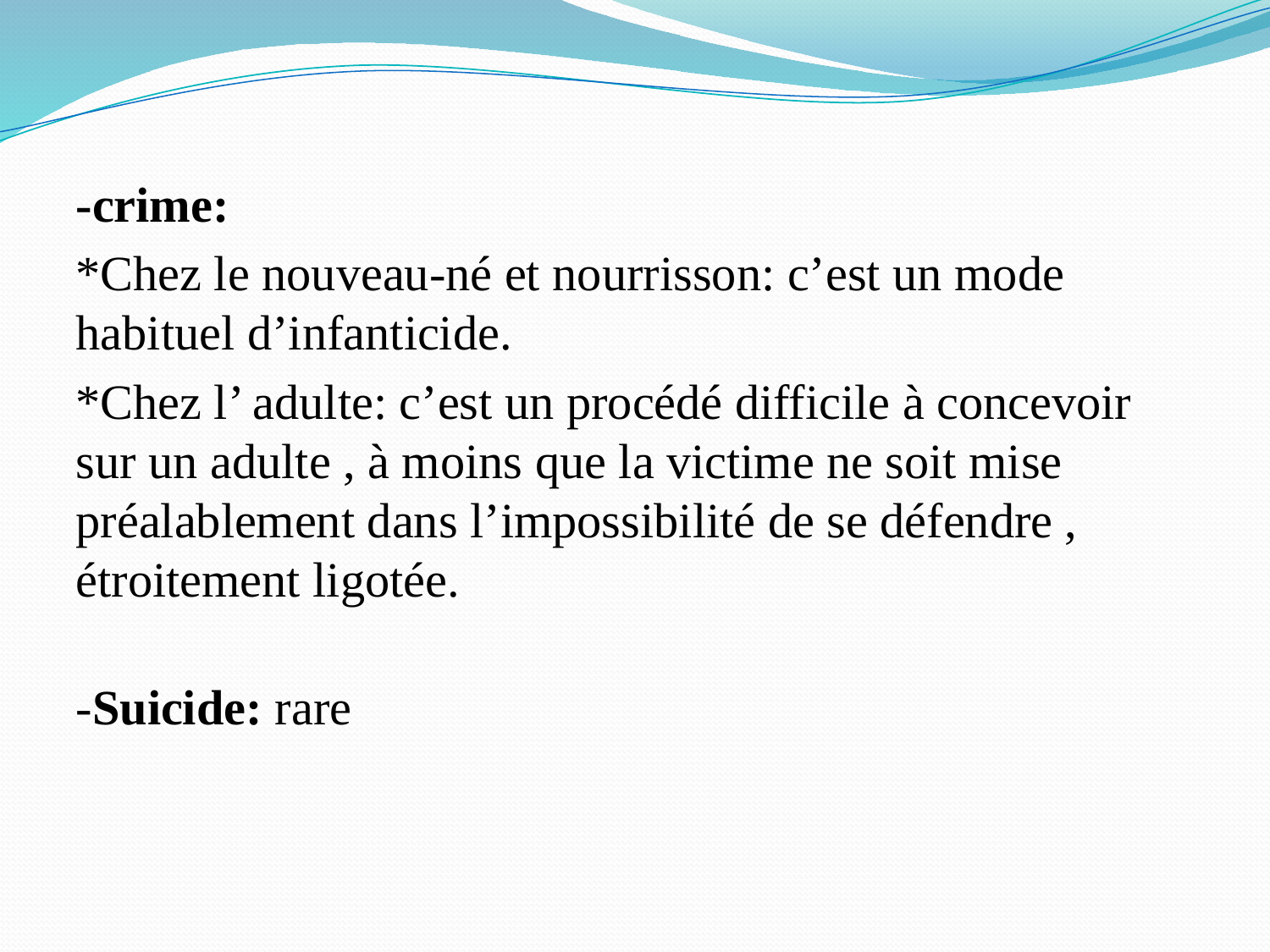

-crime:
*Chez le nouveau-né et nourrisson: c’est un mode habituel d’infanticide.
*Chez l’ adulte: c’est un procédé difficile à concevoir sur un adulte , à moins que la victime ne soit mise préalablement dans l’impossibilité de se défendre , étroitement ligotée.
-Suicide: rare